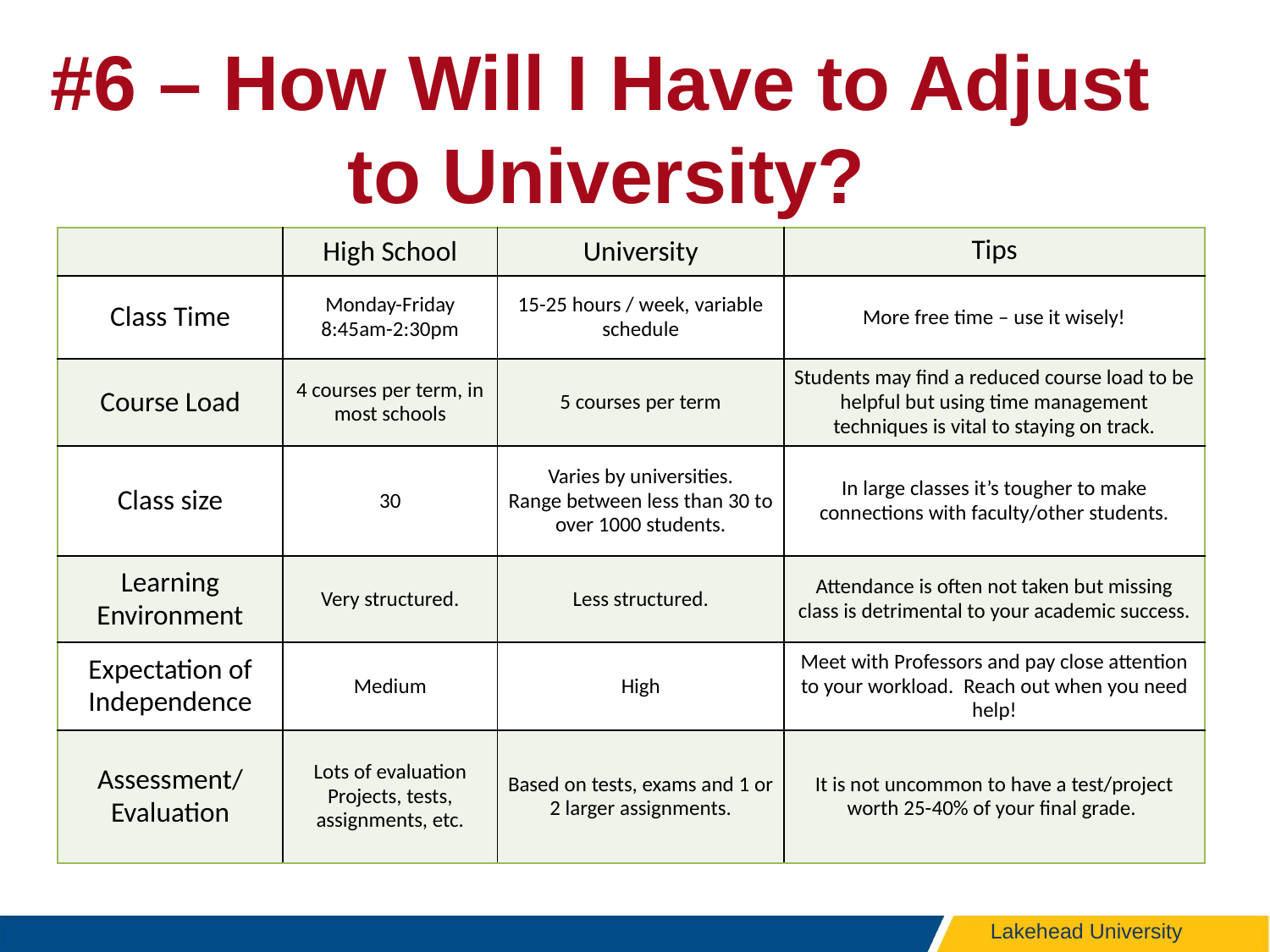

# #6 – How Will I Have to Adjust   		  to University?
|  | High School | University | Tips |
| --- | --- | --- | --- |
| Class Time | Monday-Friday 8:45am-2:30pm | 15-25 hours / week, variable schedule | More free time – use it wisely! |
| Course Load | 4 courses per term, in most schools | 5 courses per term | Students may find a reduced course load to be helpful but using time management techniques is vital to staying on track. |
| Class size | 30 | Varies by universities. Range between less than 30 to over 1000 students. | In large classes it’s tougher to make connections with faculty/other students. |
| Learning Environment | Very structured. | Less structured. | Attendance is often not taken but missing class is detrimental to your academic success. |
| Expectation of Independence | Medium | High | Meet with Professors and pay close attention to your workload.  Reach out when you need help! |
| Assessment/ Evaluation | Lots of evaluation Projects, tests, assignments, etc. | Based on tests, exams and 1 or 2 larger assignments. | It is not uncommon to have a test/project worth 25-40% of your final grade. |